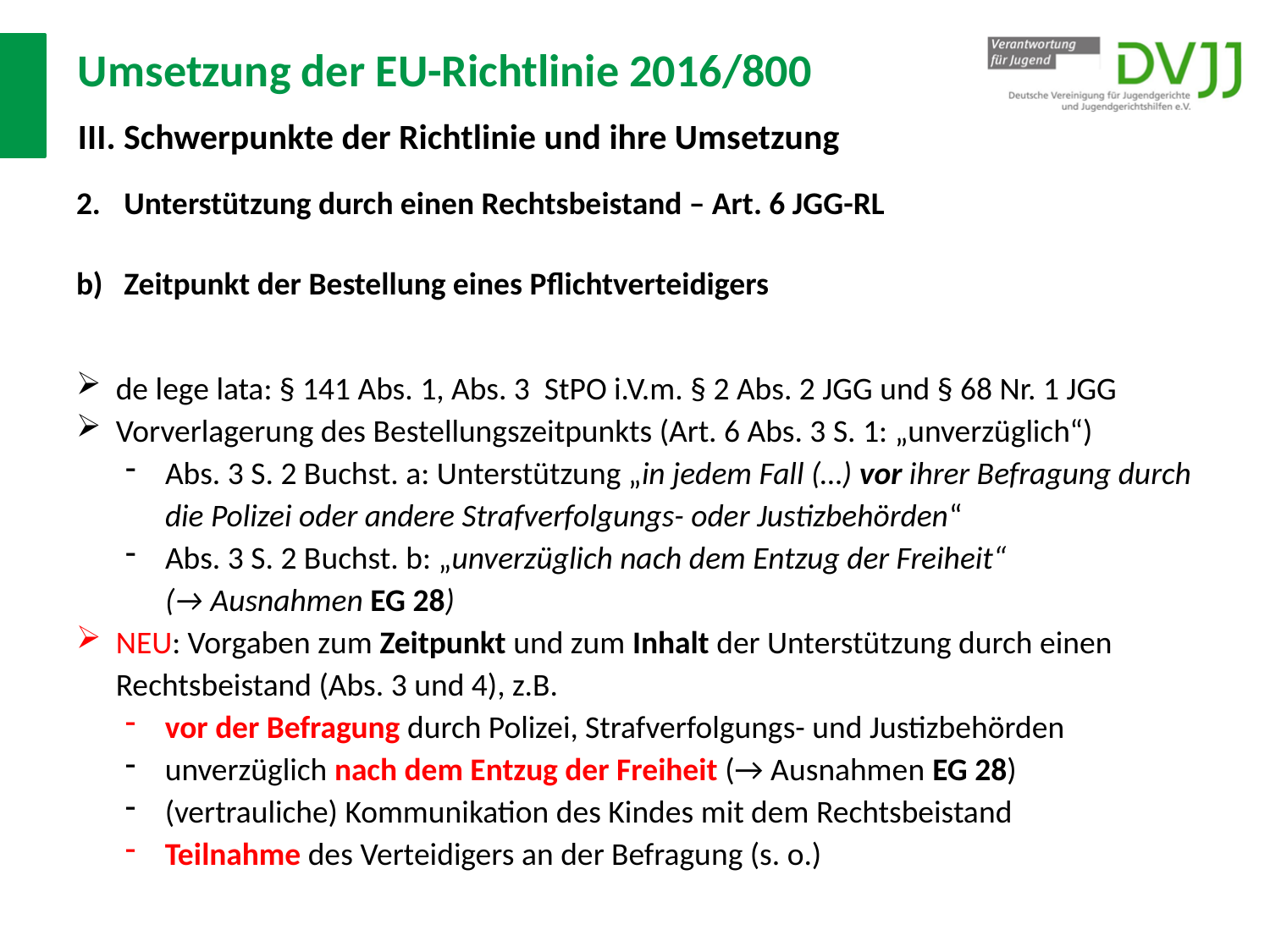

# Umsetzung der EU-Richtlinie 2016/800 III. Schwerpunkte der Richtlinie und ihre Umsetzung
Unterstützung durch einen Rechtsbeistand – Art. 6 JGG-RL

Zeitpunkt der Bestellung eines Pflichtverteidigers

de lege lata: § 141 Abs. 1, Abs. 3  StPO i.V.m. § 2 Abs. 2 JGG und § 68 Nr. 1 JGG
Vorverlagerung des Bestellungszeitpunkts (Art. 6 Abs. 3 S. 1: „unverzüglich“)
Abs. 3 S. 2 Buchst. a: Unterstützung „in jedem Fall (…) vor ihrer Befragung durch die Polizei oder andere Strafverfolgungs- oder Justizbehörden“
Abs. 3 S. 2 Buchst. b: „unverzüglich nach dem Entzug der Freiheit“
(→ Ausnahmen EG 28)
NEU: Vorgaben zum Zeitpunkt und zum Inhalt der Unterstützung durch einen Rechtsbeistand (Abs. 3 und 4), z.B.
vor der Befragung durch Polizei, Strafverfolgungs- und Justizbehörden
unverzüglich nach dem Entzug der Freiheit (→ Ausnahmen EG 28)
(vertrauliche) Kommunikation des Kindes mit dem Rechtsbeistand
Teilnahme des Verteidigers an der Befragung (s. o.)